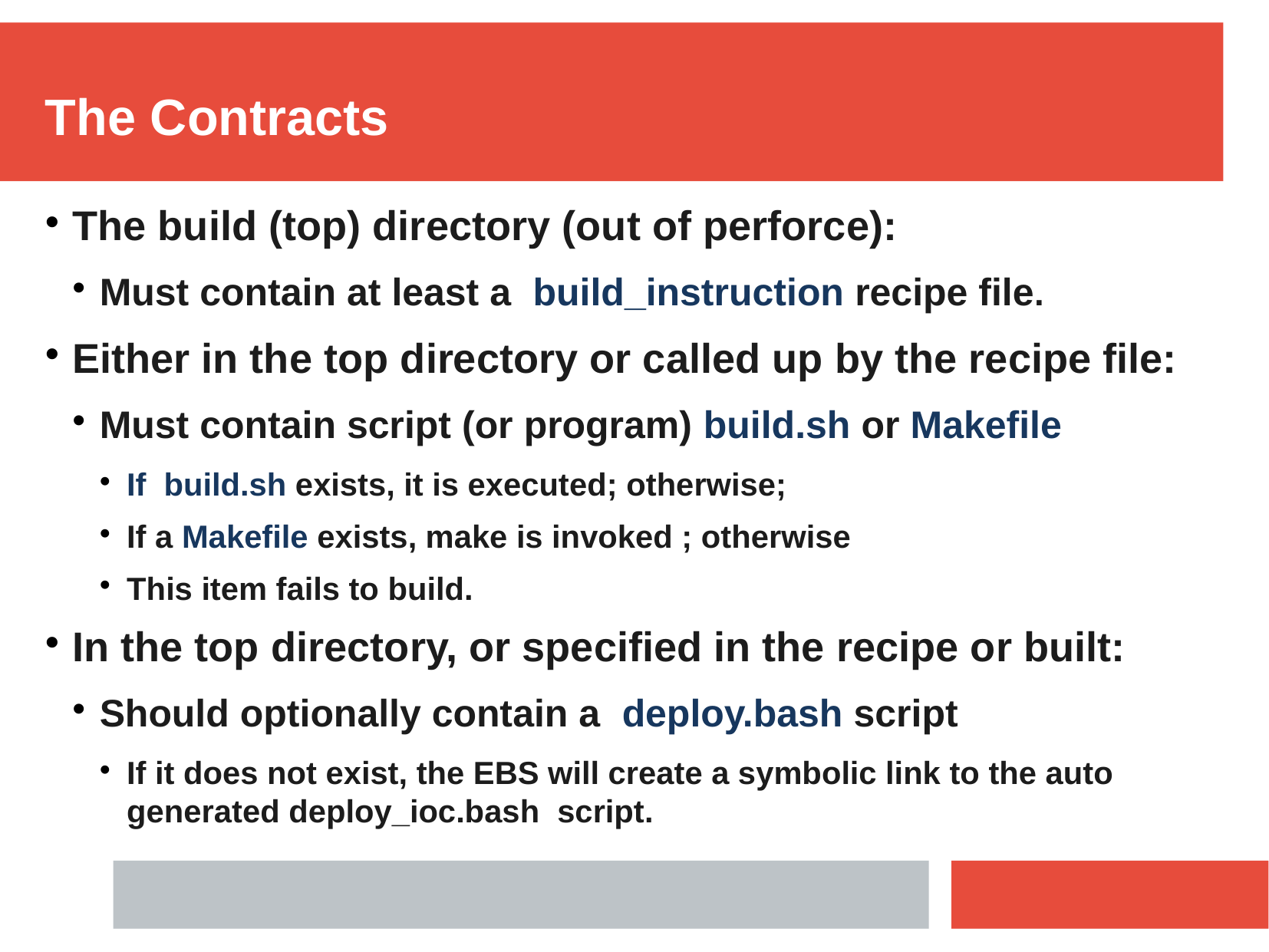

The Contracts
The build (top) directory (out of perforce):
Must contain at least a  build_instruction recipe file.
Either in the top directory or called up by the recipe file:
Must contain script (or program) build.sh or Makefile
If  build.sh exists, it is executed; otherwise;
If a Makefile exists, make is invoked ; otherwise
This item fails to build.
In the top directory, or specified in the recipe or built:
Should optionally contain a  deploy.bash script
If it does not exist, the EBS will create a symbolic link to the auto generated deploy_ioc.bash  script.